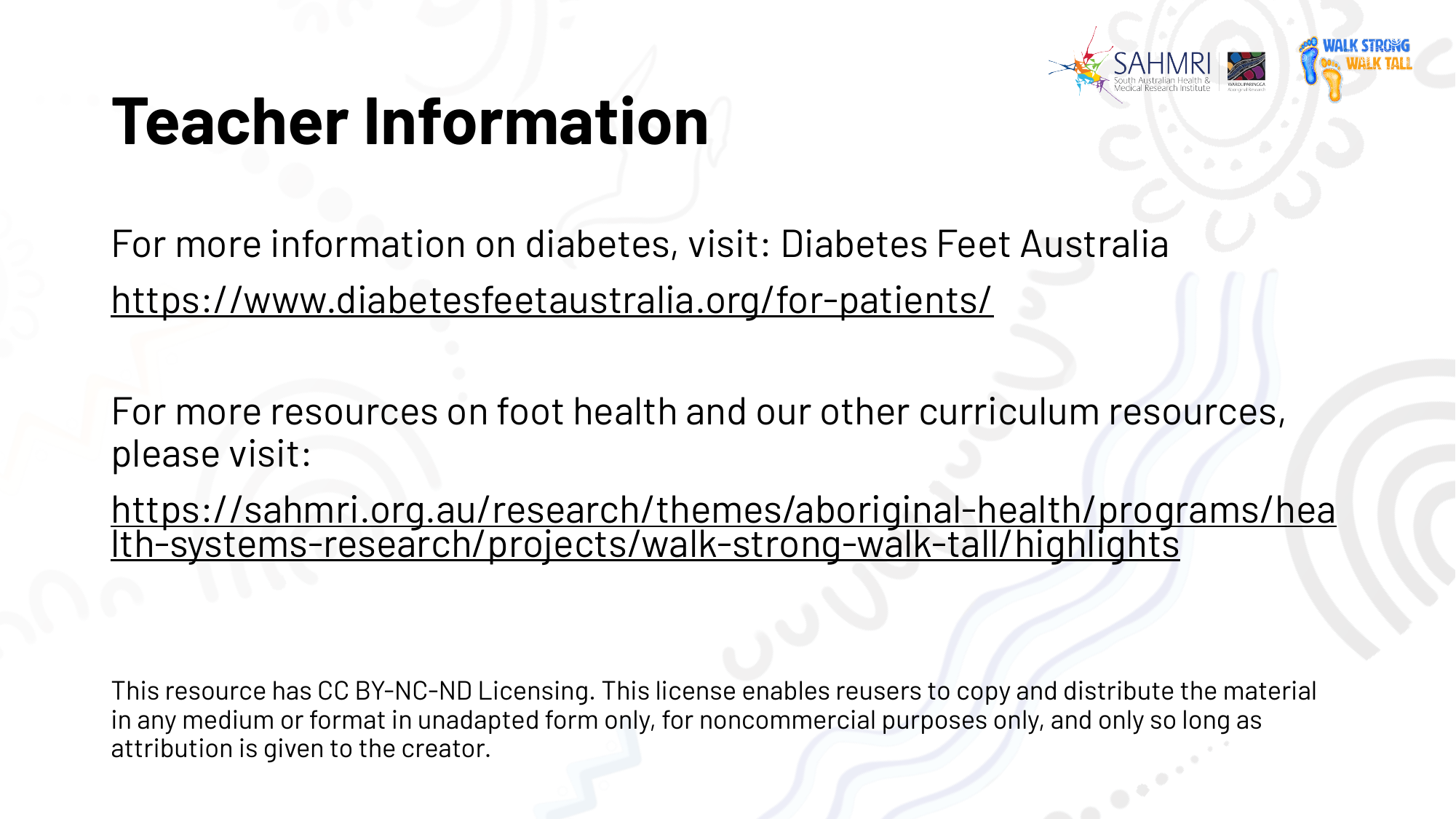

# Teacher Information
For more information on diabetes, visit: Diabetes Feet Australia
https://www.diabetesfeetaustralia.org/for-patients/

For more resources on foot health and our other curriculum resources, please visit:
https://sahmri.org.au/research/themes/aboriginal-health/programs/health-systems-research/projects/walk-strong-walk-tall/highlights

This resource has CC BY-NC-ND Licensing. This license enables reusers to copy and distribute the material in any medium or format in unadapted form only, for noncommercial purposes only, and only so long as attribution is given to the creator.